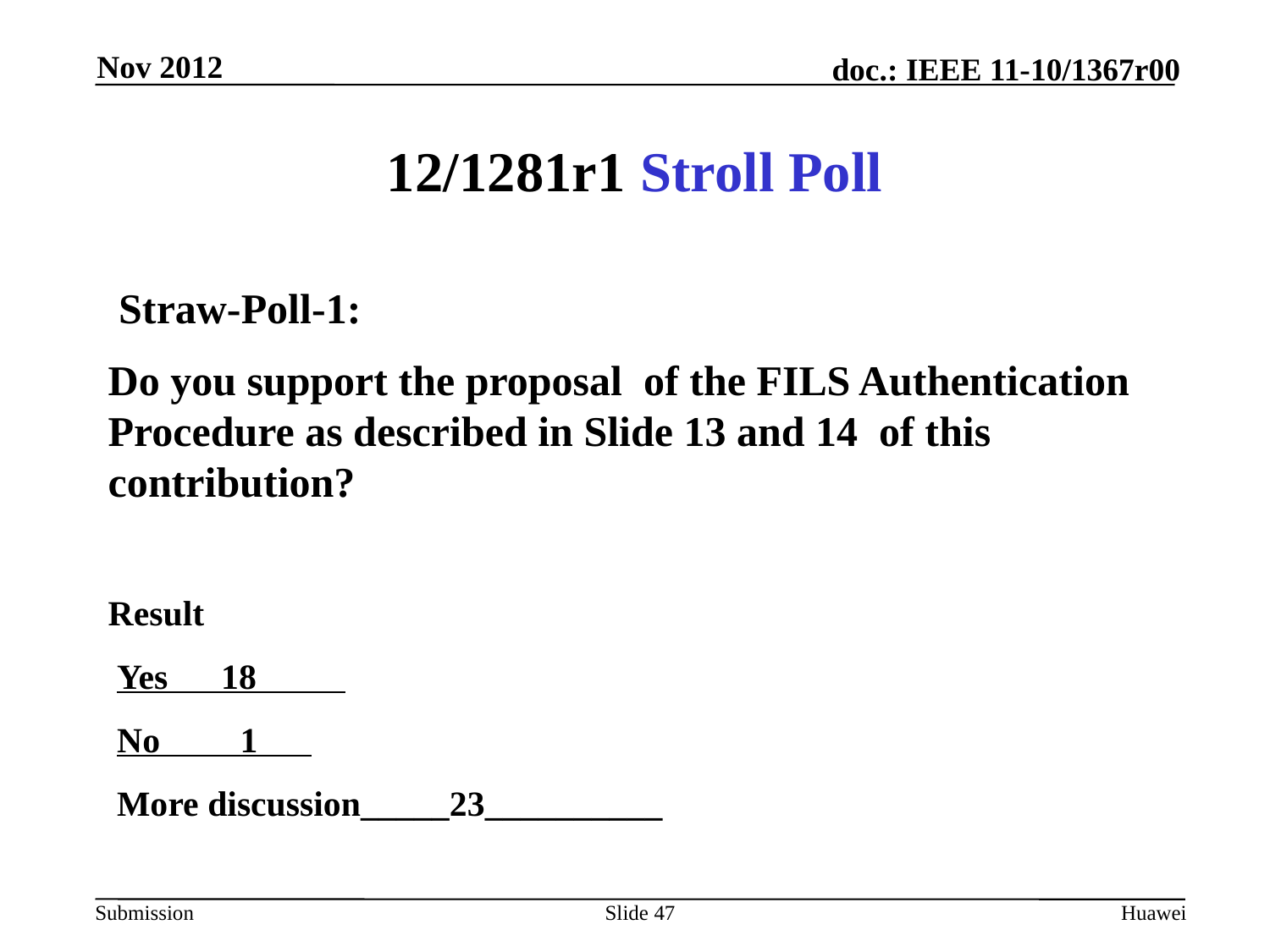

Nov 2012
# 12/1281r1 Stroll Poll
 Straw-Poll-1:
Do you support the proposal  of the FILS Authentication Procedure as described in Slide 13 and 14  of this contribution?

Result
 Yes      18
 No         1
 More discussion_____23__________

Slide 47
Huawei